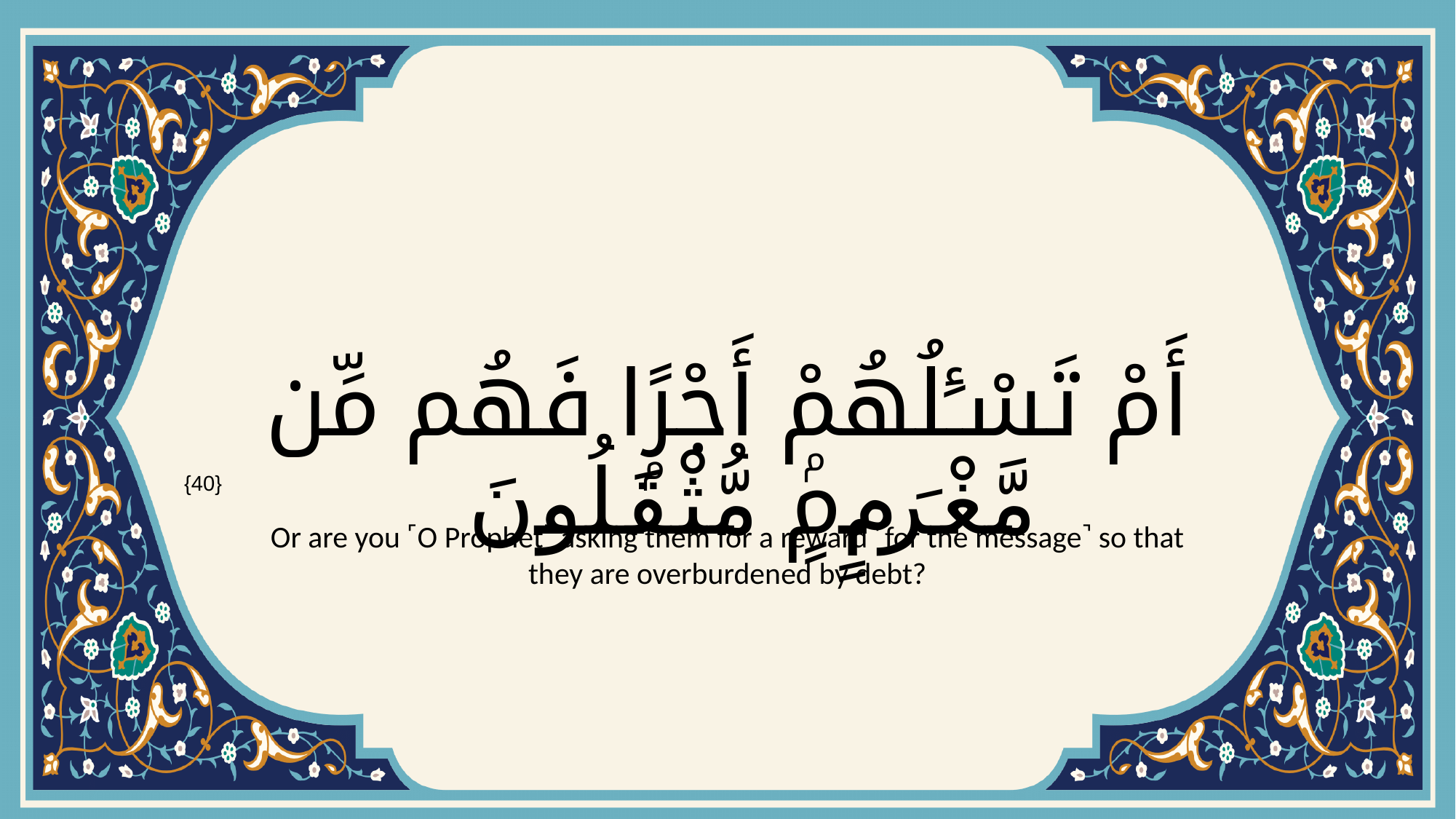

# أَمْ تَسْـَٔلُهُمْ أَجْرًۭا فَهُم مِّن مَّغْرَمٍۢ مُّثْقَلُونَ
{40}
Or are you ˹O Prophet˺ asking them for a reward ˹for the message˺ so that they are overburdened by debt?